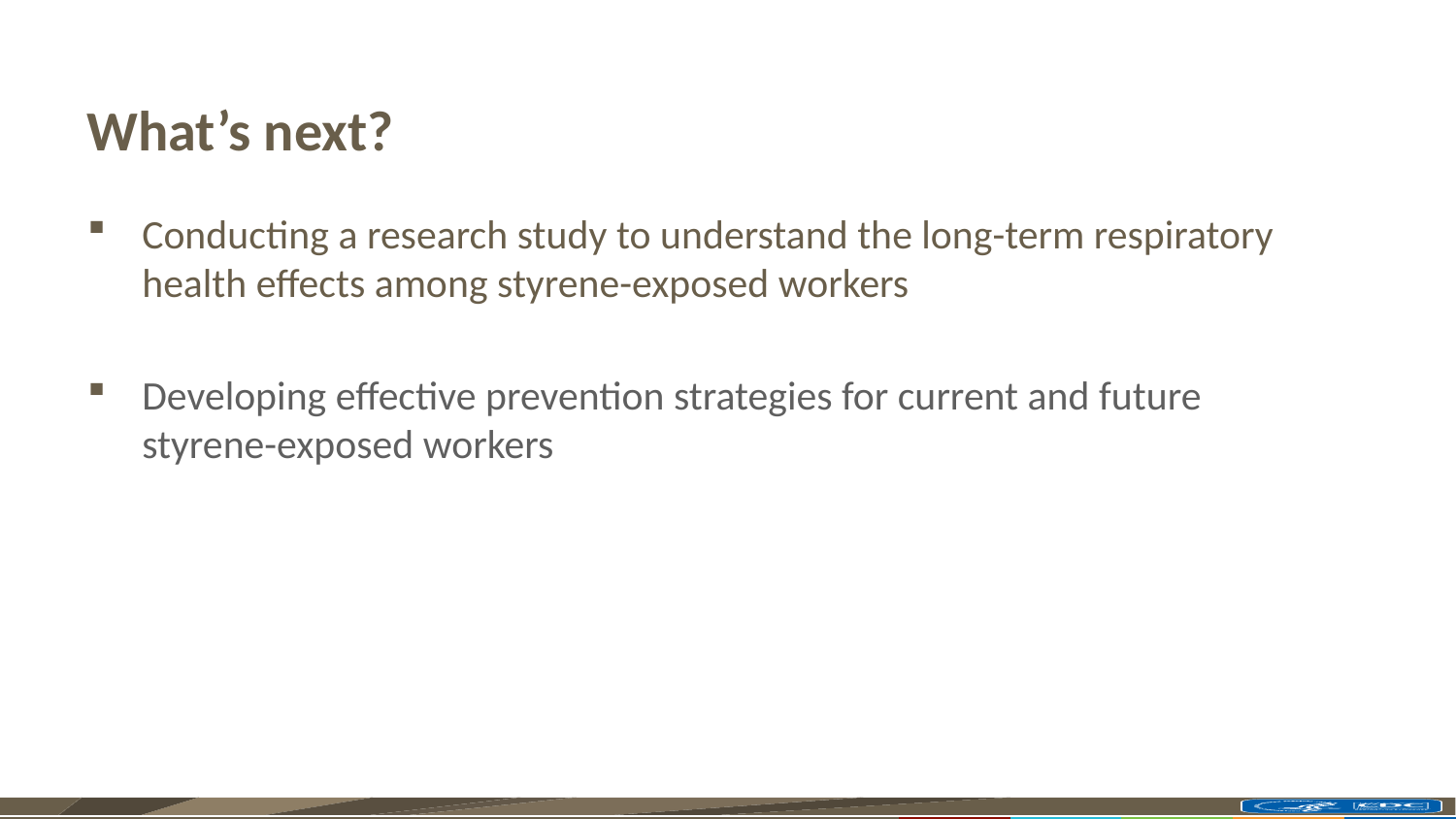

# What’s next?
Conducting a research study to understand the long-term respiratory health effects among styrene-exposed workers

Developing effective prevention strategies for current and future
styrene-exposed workers